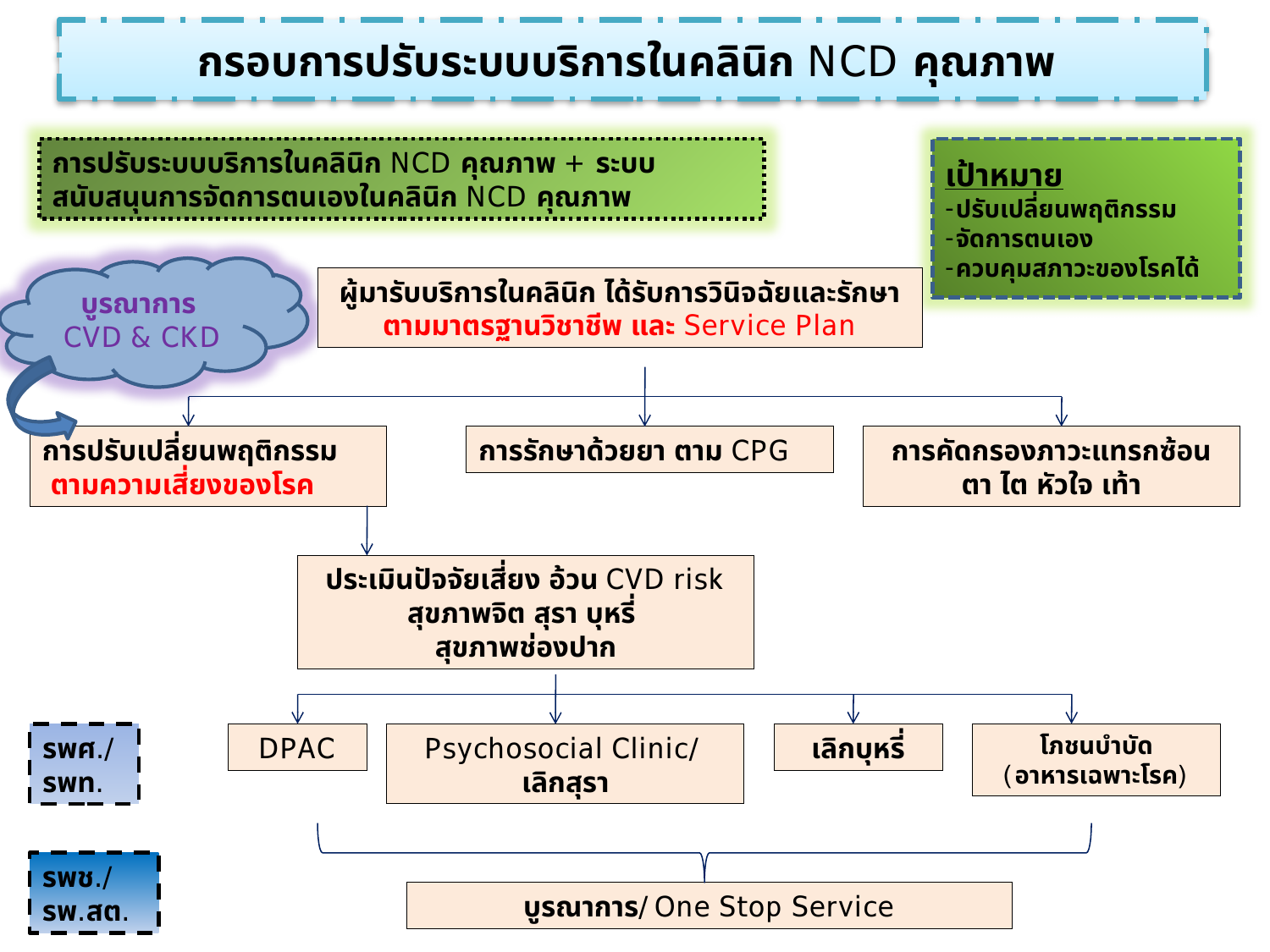

# กรอบการปรับระบบบริการในคลินิก NCD คุณภาพ
การปรับระบบบริการในคลินิก NCD คุณภาพ + ระบบสนับสนุนการจัดการตนเองในคลินิก NCD คุณภาพ
เป้าหมาย
-ปรับเปลี่ยนพฤติกรรม
-จัดการตนเอง
-ควบคุมสภาวะของโรคได้
บูรณาการ
CVD & CKD
ผู้มารับบริการในคลินิก ได้รับการวินิจฉัยและรักษา ตามมาตรฐานวิชาชีพ และ Service Plan

การปรับเปลี่ยนพฤติกรรม
 ตามความเสี่ยงของโรค
การรักษาด้วยยา ตาม CPG
การคัดกรองภาวะแทรกซ้อน ตา ไต หัวใจ เท้า

ประเมินปัจจัยเสี่ยง อ้วน CVD risk สุขภาพจิต สุรา บุหรี่
สุขภาพช่องปาก
รพศ./
รพท.
DPAC
Psychosocial Clinic/
เลิกสุรา
เลิกบุหรี่
โภชนบำบัด
(อาหารเฉพาะโรค)
รพช./
รพ.สต.
บูรณาการ/One Stop Service